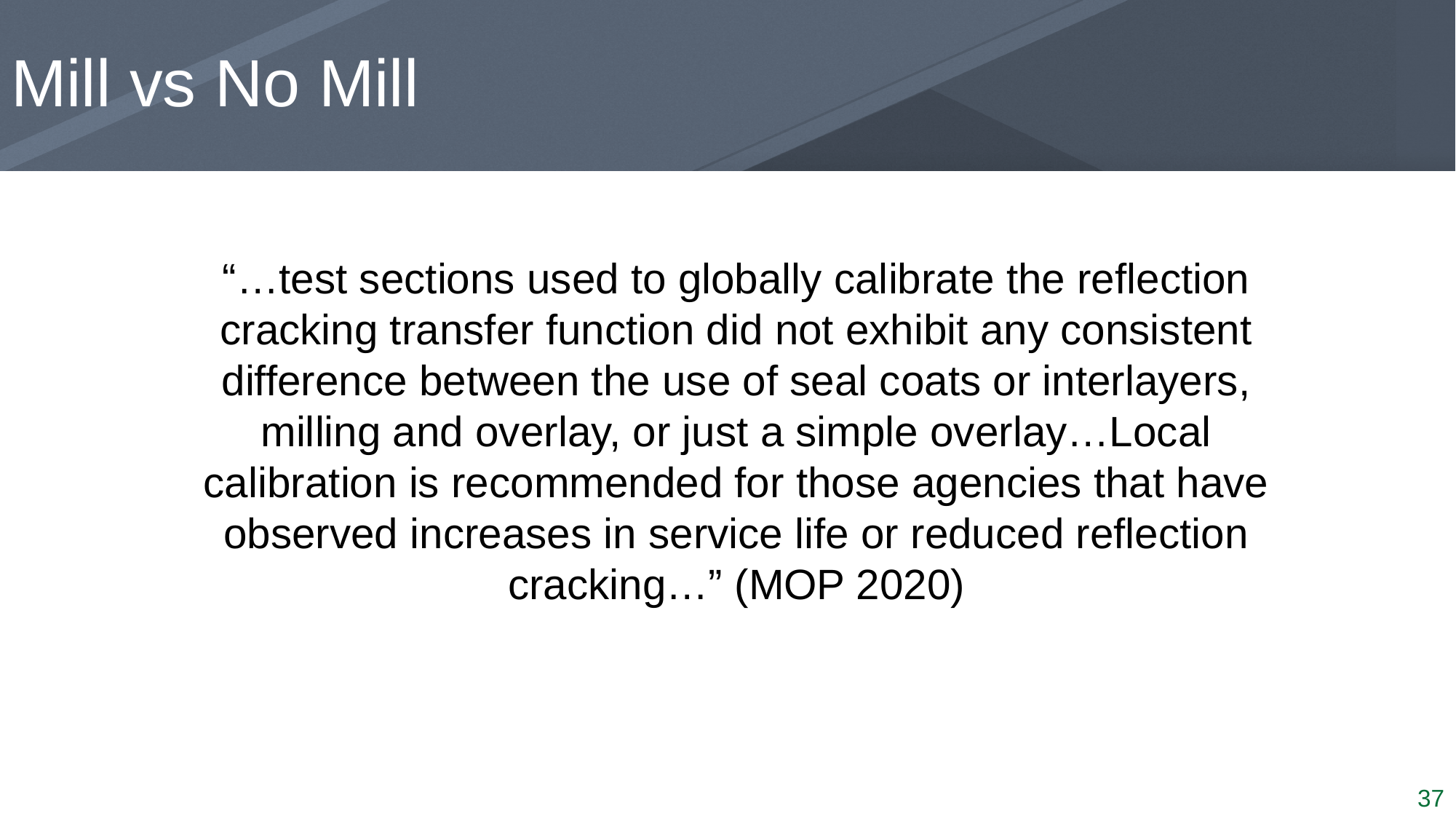

# Mill vs No Mill
“…test sections used to globally calibrate the reflection cracking transfer function did not exhibit any consistent difference between the use of seal coats or interlayers, milling and overlay, or just a simple overlay…Local calibration is recommended for those agencies that have observed increases in service life or reduced reflection cracking…” (MOP 2020)